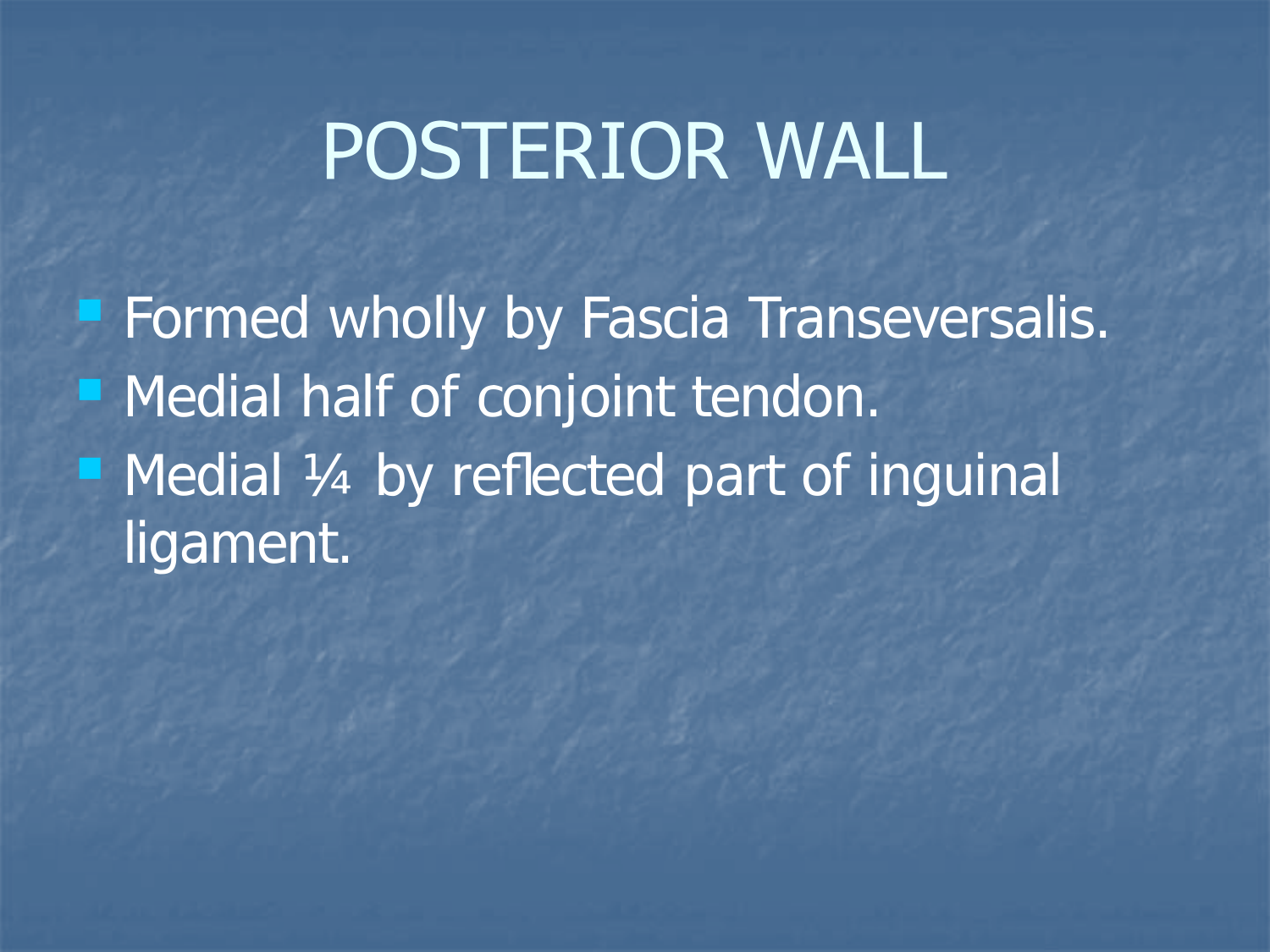

# POSTERIOR WALL
Formed wholly by Fascia Transeversalis.
Medial half of conjoint tendon.
Medial ¼ by reflected part of inguinal ligament.